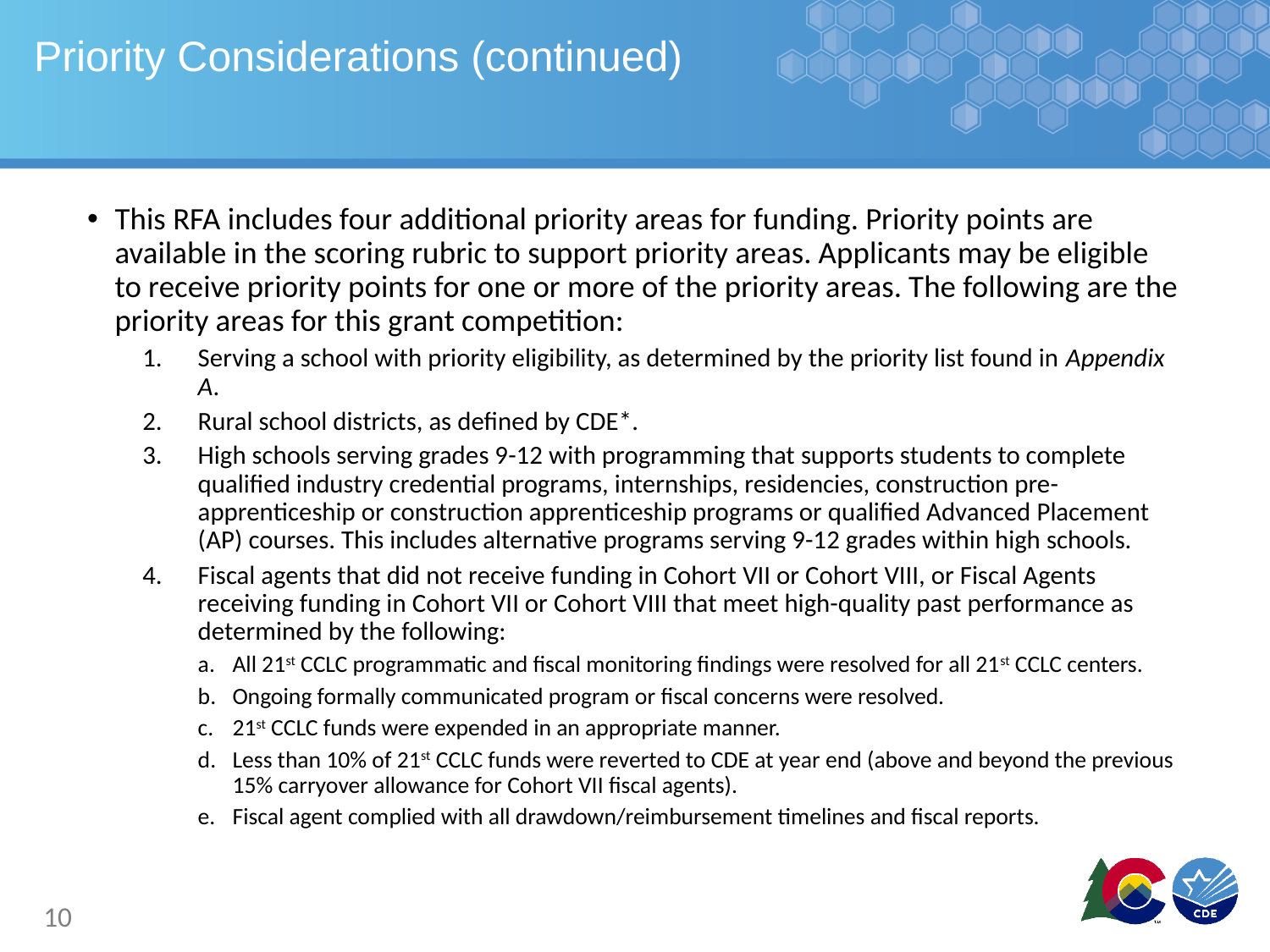

# Priority Considerations (continued)
This RFA includes four additional priority areas for funding. Priority points are available in the scoring rubric to support priority areas. Applicants may be eligible to receive priority points for one or more of the priority areas. The following are the priority areas for this grant competition:
Serving a school with priority eligibility, as determined by the priority list found in Appendix A.
Rural school districts, as defined by CDE*.
High schools serving grades 9-12 with programming that supports students to complete qualified industry credential programs, internships, residencies, construction pre-apprenticeship or construction apprenticeship programs or qualified Advanced Placement (AP) courses. This includes alternative programs serving 9-12 grades within high schools.
Fiscal agents that did not receive funding in Cohort VII or Cohort VIII, or Fiscal Agents receiving funding in Cohort VII or Cohort VIII that meet high-quality past performance as determined by the following:
All 21st CCLC programmatic and fiscal monitoring findings were resolved for all 21st CCLC centers.
Ongoing formally communicated program or fiscal concerns were resolved.
21st CCLC funds were expended in an appropriate manner.
Less than 10% of 21st CCLC funds were reverted to CDE at year end (above and beyond the previous 15% carryover allowance for Cohort VII fiscal agents).
Fiscal agent complied with all drawdown/reimbursement timelines and fiscal reports.

10